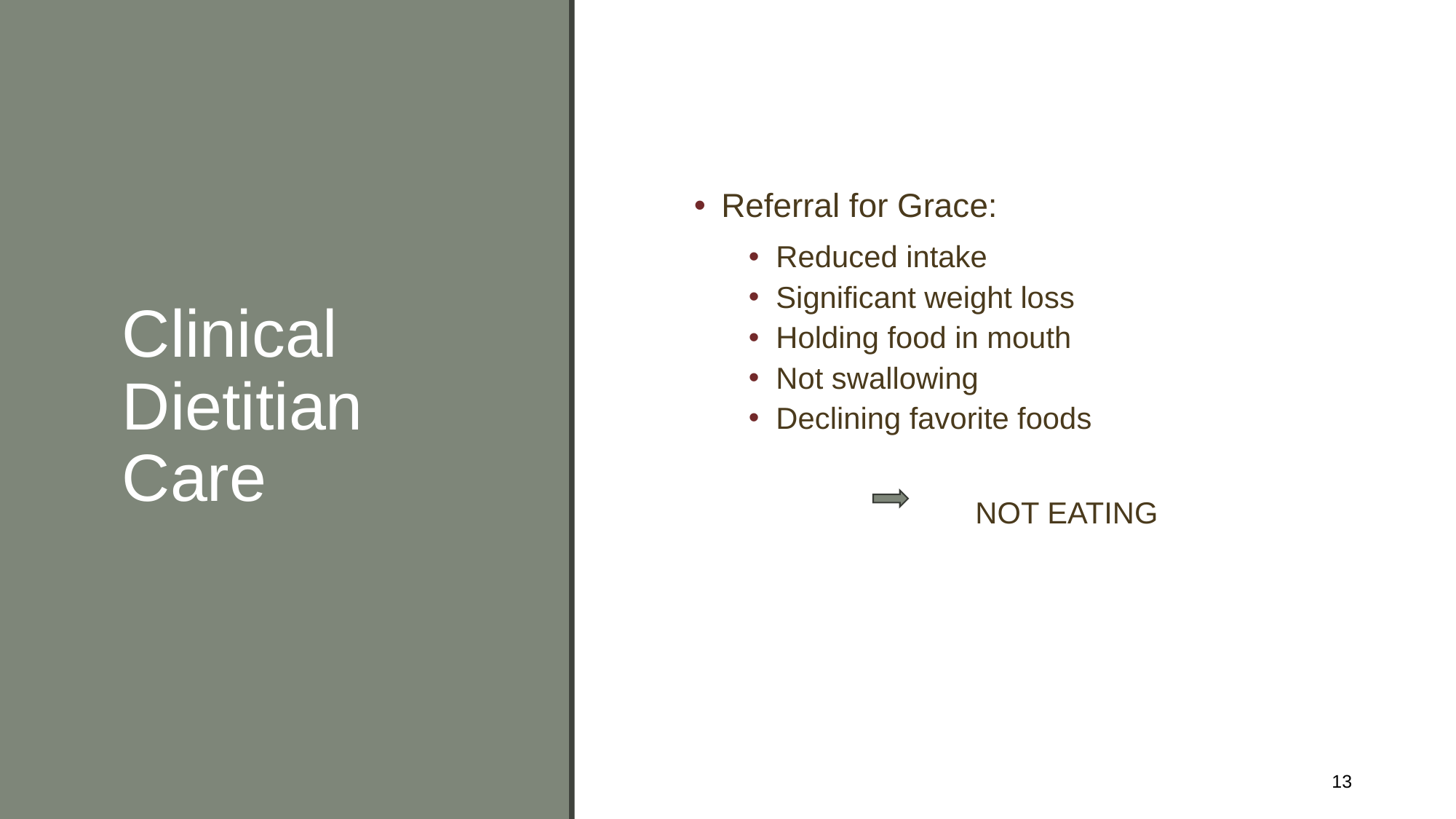

# Clinical Dietitian Care
Referral for Grace:
Reduced intake
Significant weight loss
Holding food in mouth
Not swallowing
Declining favorite foods

		 NOT EATING

13